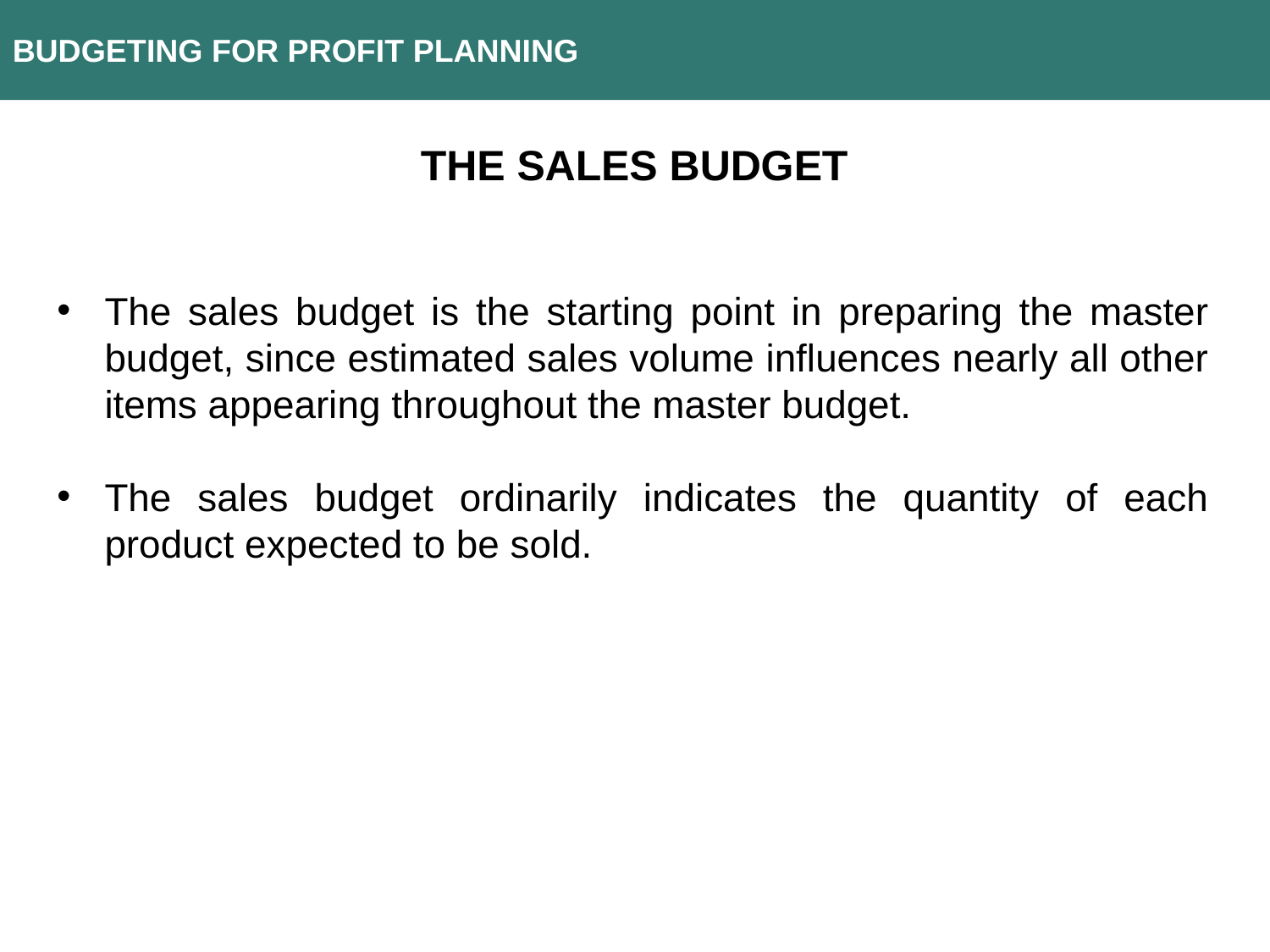

BUDGETING FOR PROFIT PLANNING
THE SALES BUDGET
The sales budget is the starting point in preparing the master budget, since estimated sales volume influences nearly all other items appearing throughout the master budget.

The sales budget ordinarily indicates the quantity of each product expected to be sold.